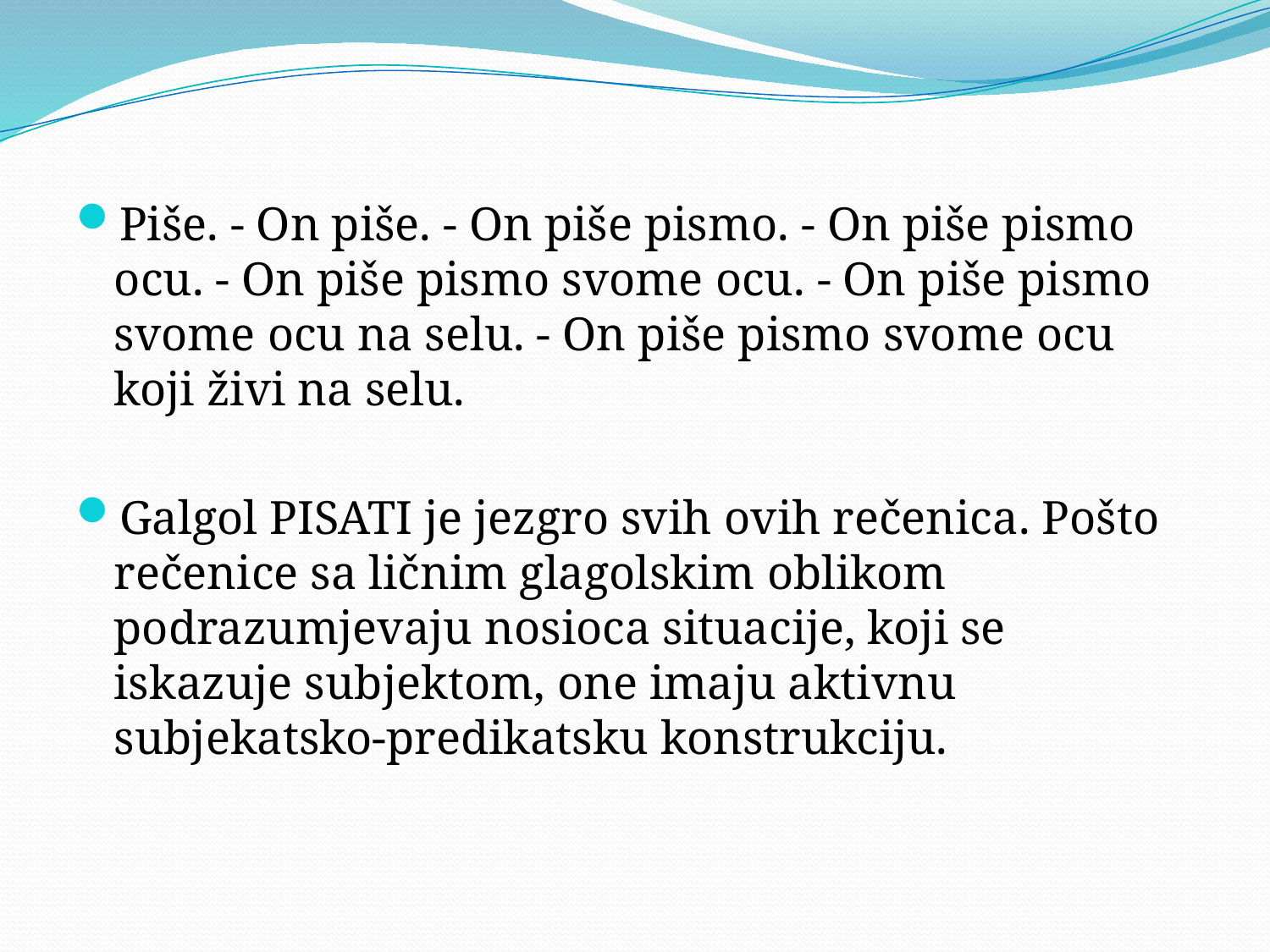

Piše. - On piše. - On piše pismo. - On piše pismo ocu. - On piše pismo svome ocu. - On piše pismo svome ocu na selu. - On piše pismo svome ocu koji živi na selu.

Galgol PISATI je jezgro svih ovih rečenica. Pošto rečenice sa ličnim glagolskim oblikom podrazumjevaju nosioca situacije, koji se iskazuje subjektom, one imaju aktivnu subjekatsko-predikatsku konstrukciju.